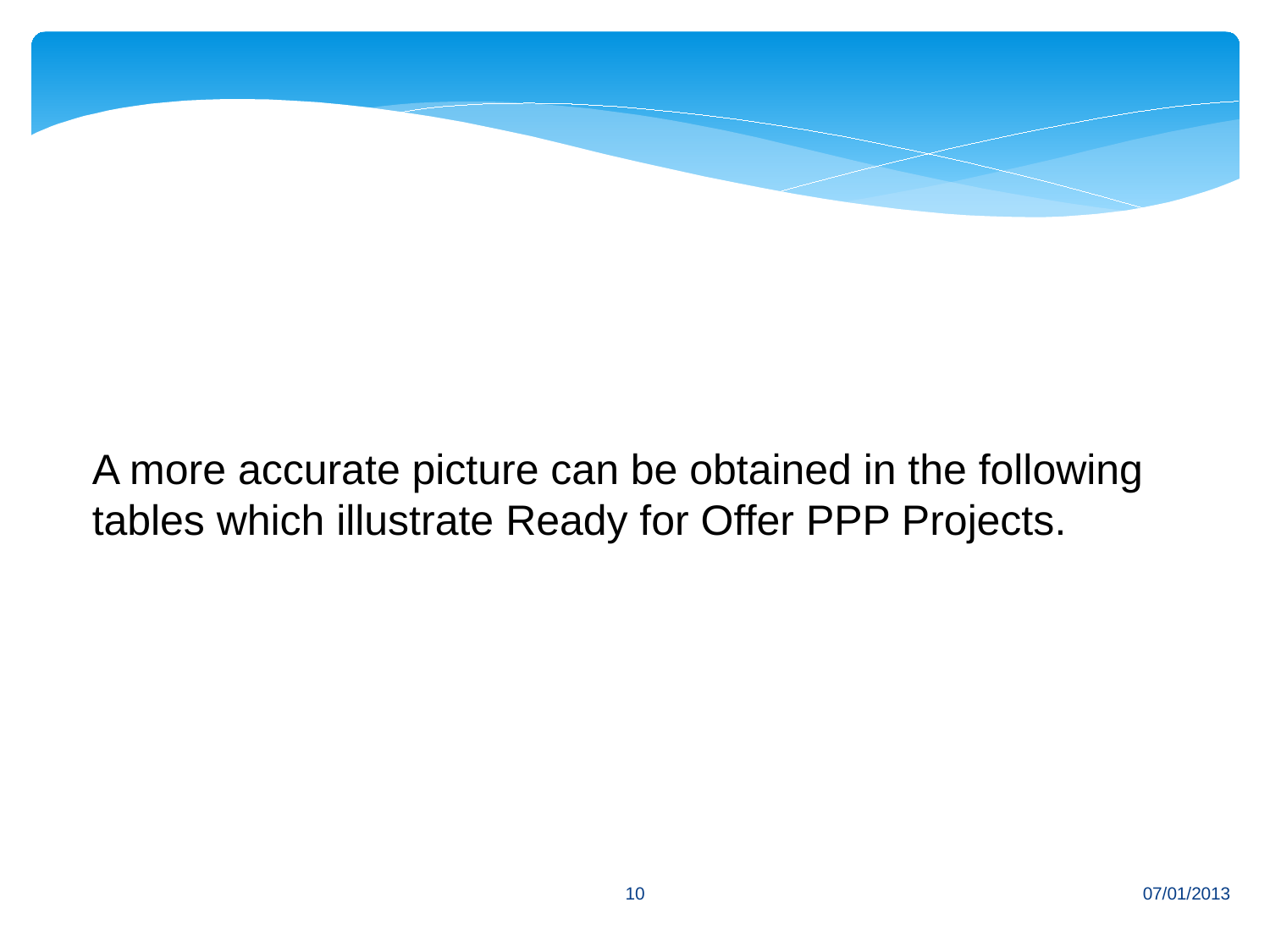

A more accurate picture can be obtained in the following tables which illustrate Ready for Offer PPP Projects.

10
07/01/2013